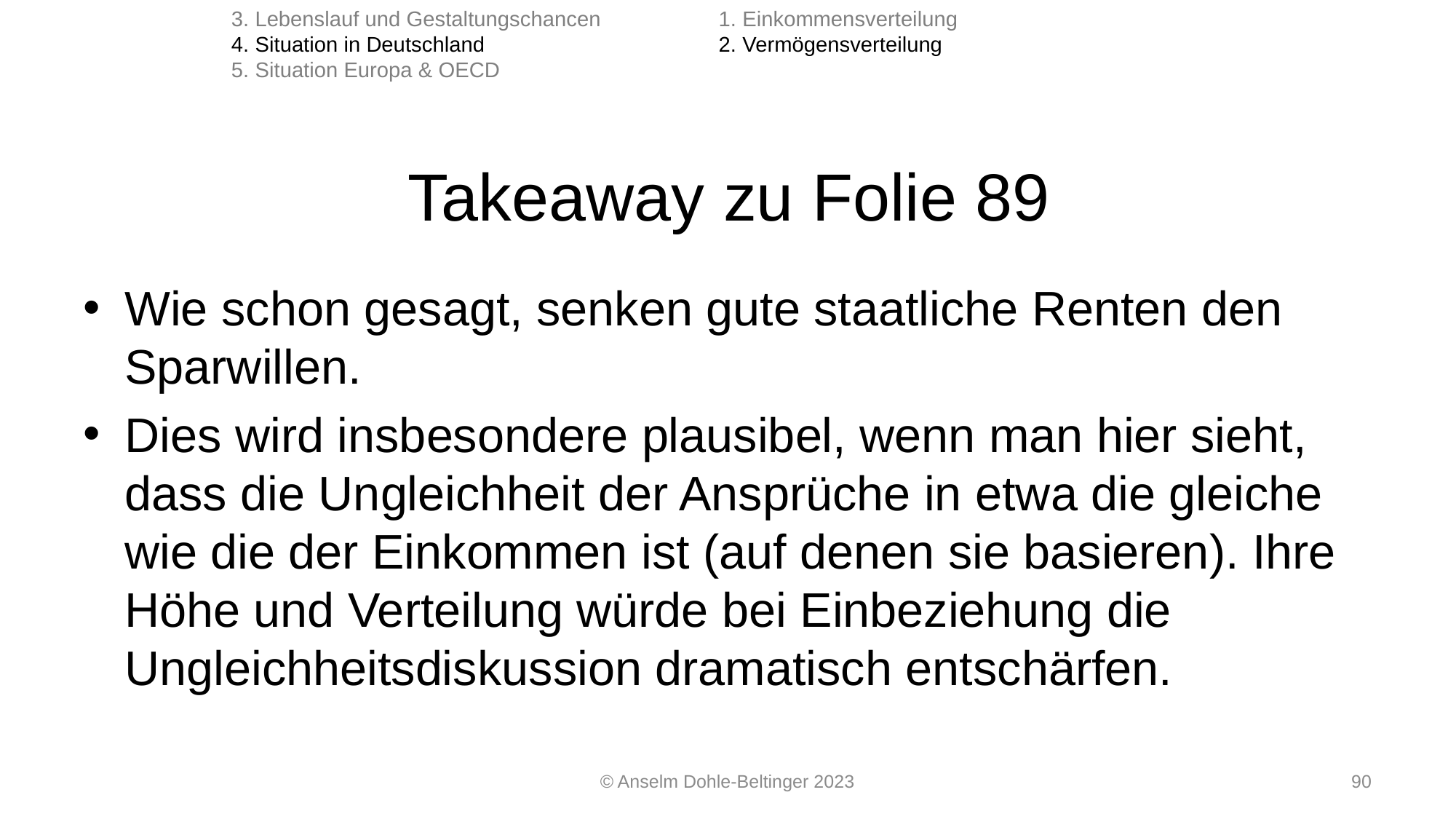

3. Lebenslauf und Gestaltungschancen
4. Situation in Deutschland
5. Situation Europa & OECD
1. Einkommensverteilung
2. Vermögensverteilung
# Takeaway zu Folie 89
Wie schon gesagt, senken gute staatliche Renten den Sparwillen.
Dies wird insbesondere plausibel, wenn man hier sieht, dass die Ungleichheit der Ansprüche in etwa die gleiche wie die der Einkommen ist (auf denen sie basieren). Ihre Höhe und Verteilung würde bei Einbeziehung die Ungleichheitsdiskussion dramatisch entschärfen.
© Anselm Dohle-Beltinger 2023
90